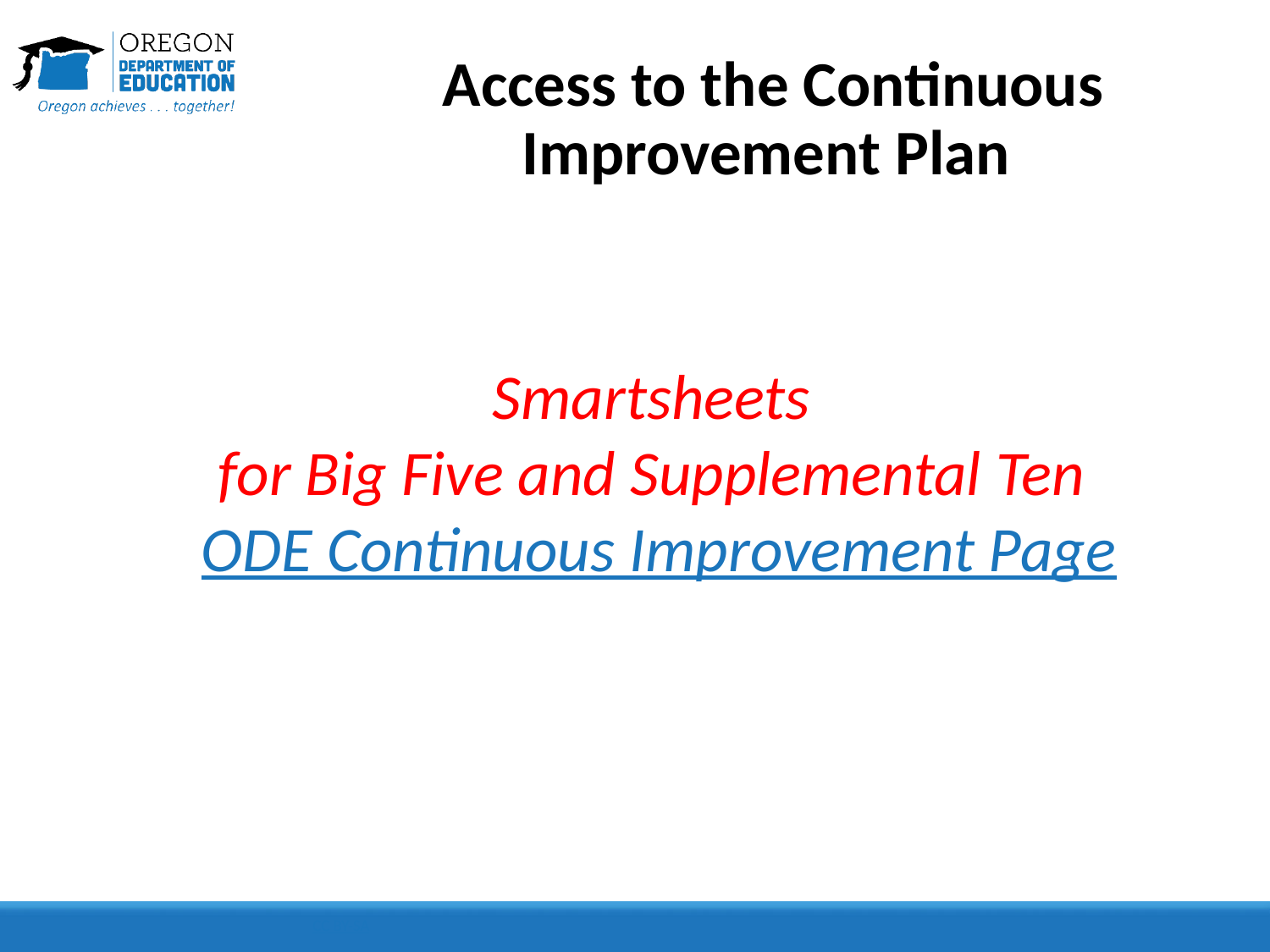

# Access to the Continuous Improvement Plan

Smartsheets
for Big Five and Supplemental Ten
ODE Continuous Improvement Page
CC BY-SA